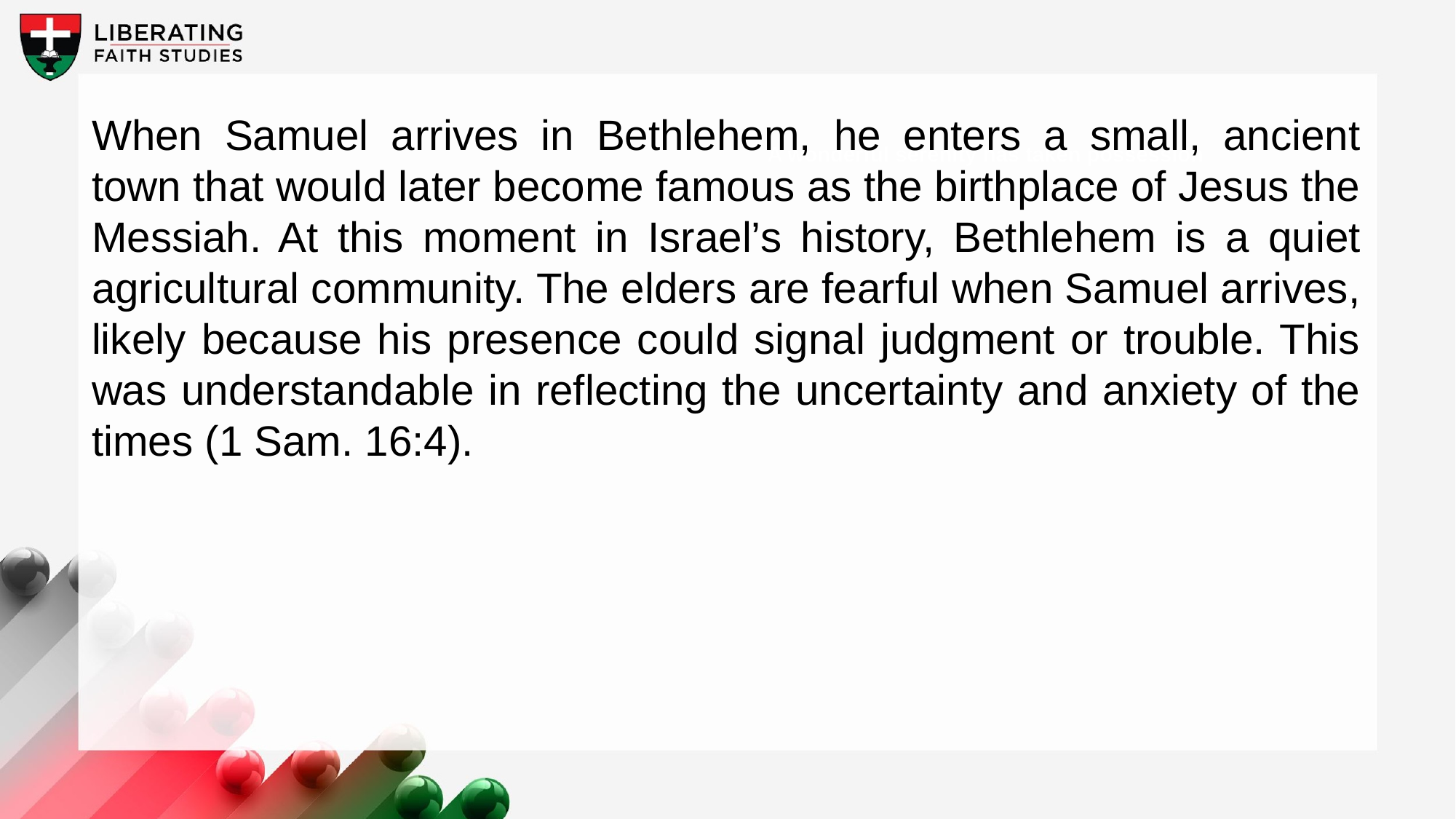

When Samuel arrives in Bethlehem, he enters a small, ancient town that would later become famous as the birthplace of Jesus the Messiah. At this moment in Israel’s history, Bethlehem is a quiet agricultural community. The elders are fearful when Samuel arrives, likely because his presence could signal judgment or trouble. This was understandable in reflecting the uncertainty and anxiety of the times (1 Sam. 16:4).
A wonderful serenity has taken possession